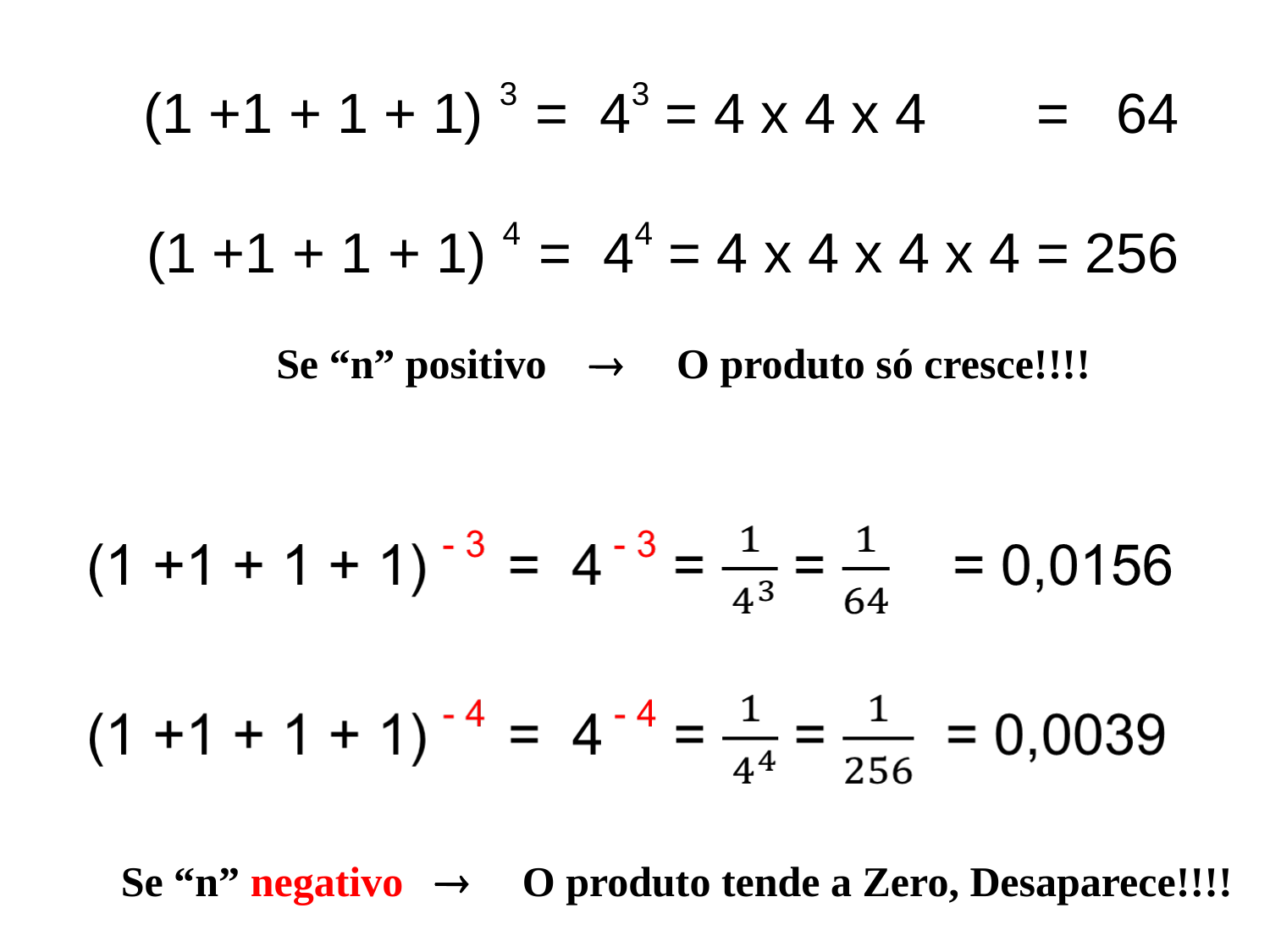

(1 +1 + 1 + 1) 3  =  43 = 4 x 4 x 4       =   64
(1 +1 + 1 + 1) 4  =  44 = 4 x 4 x 4 x 4 = 256
Se “n” positivo    →     O produto só cresce!!!!

Se “n” negativo   →     O produto tende a Zero, Desaparece!!!!